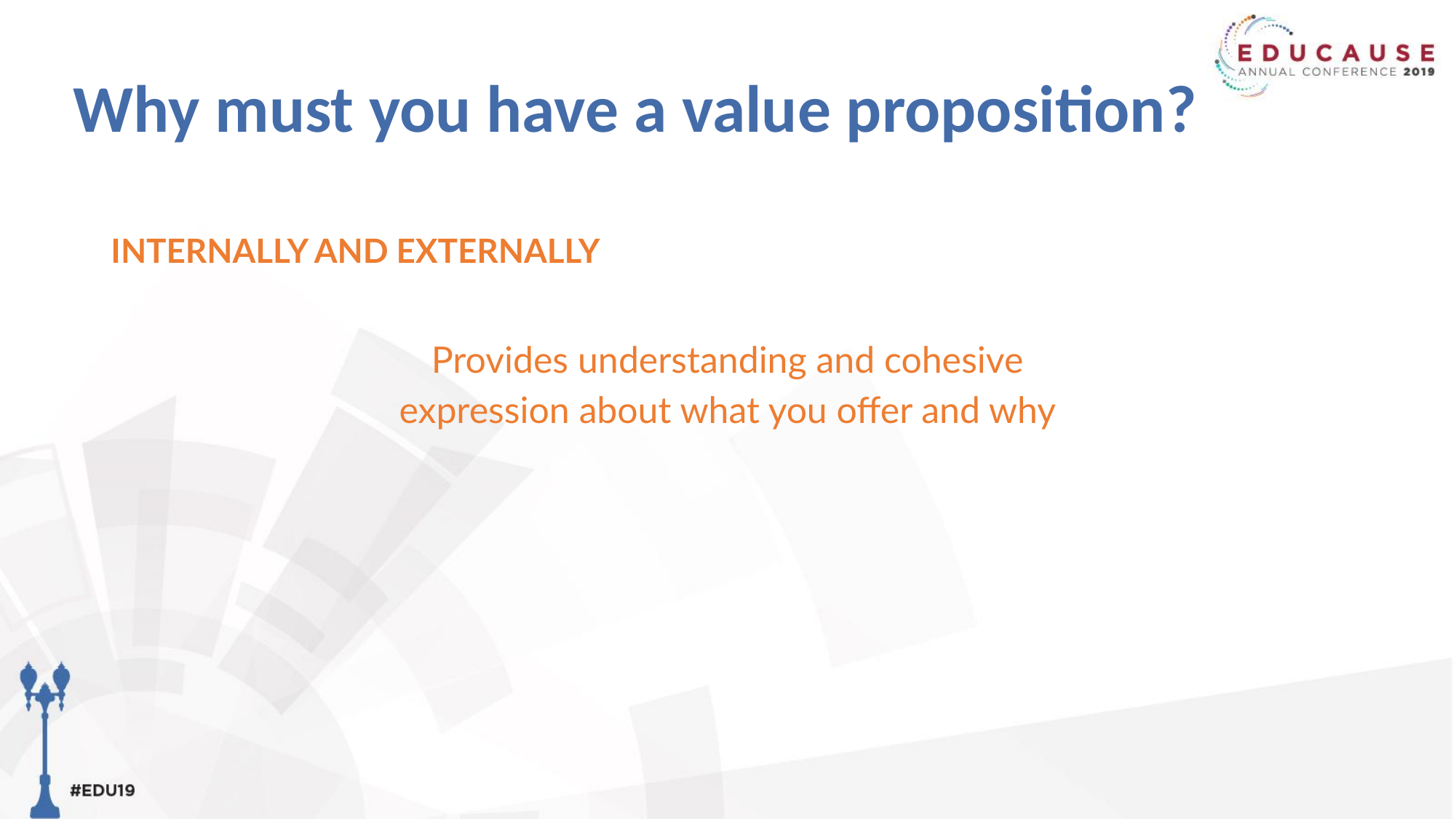

Why must you have a value proposition?
INTERNALLY AND EXTERNALLY

Provides understanding and cohesive
expression about what you offer and why